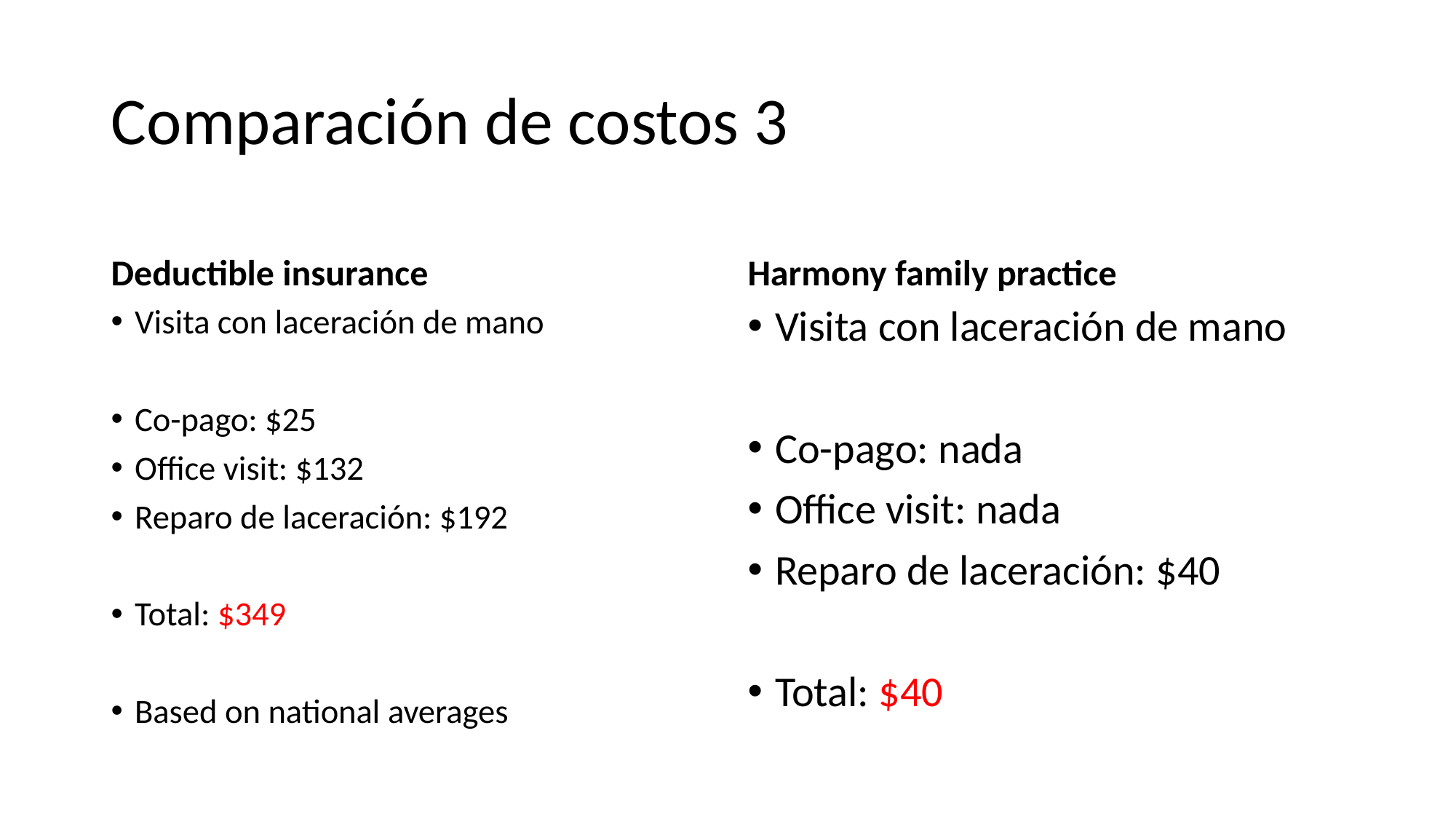

# Comparación de costos 3
Deductible insurance
Harmony family practice
Visita con laceración de mano

Co-pago: $25
Office visit: $132
Reparo de laceración: $192

Total: $349

Based on national averages
Visita con laceración de mano

Co-pago: nada
Office visit: nada
Reparo de laceración: $40

Total: $40